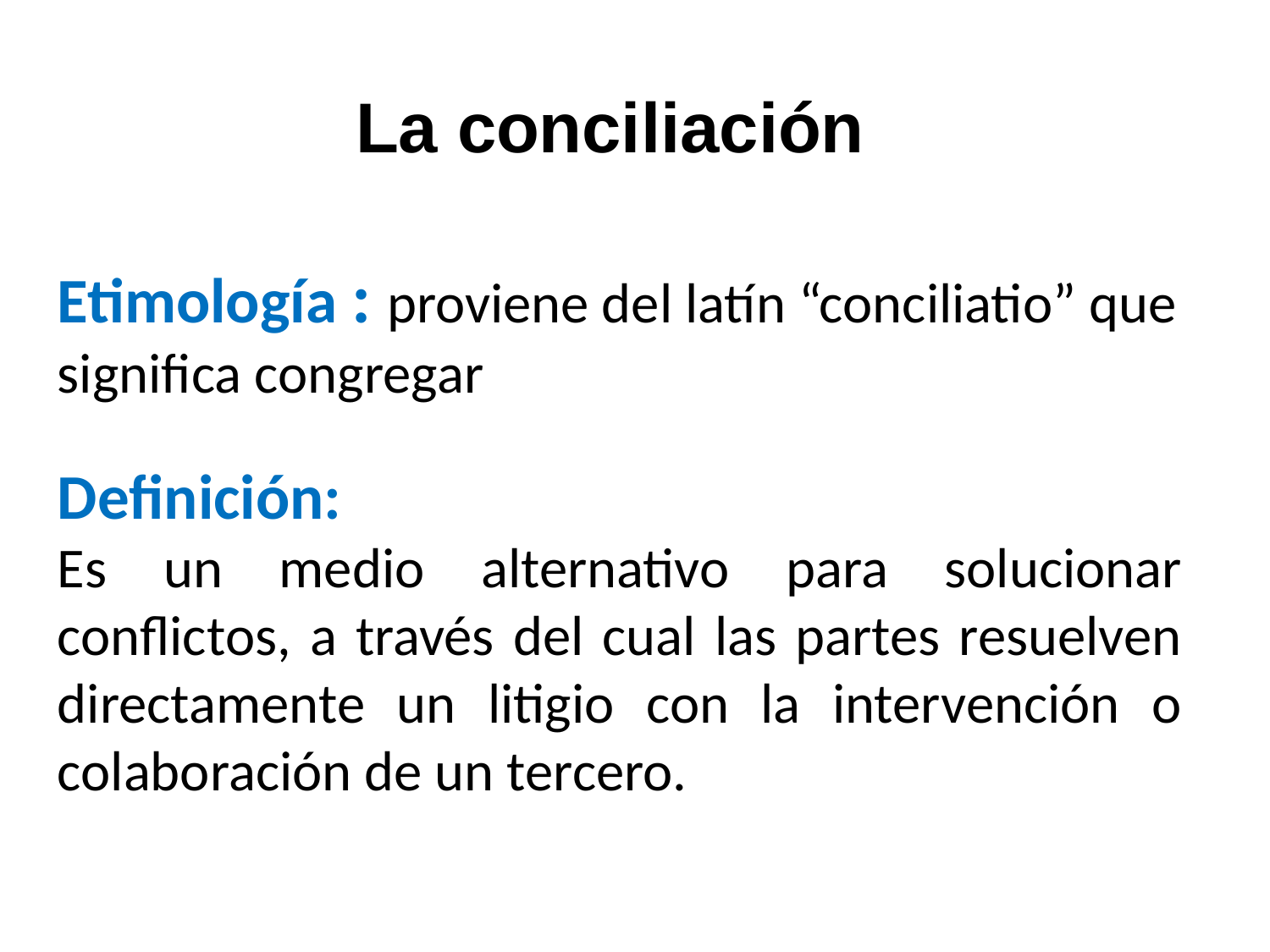

La conciliación
Etimología : proviene del latín “conciliatio” que significa congregar

Definición:
Es un medio alternativo para solucionar conflictos, a través del cual las partes resuelven directamente un litigio con la intervención o colaboración de un tercero.